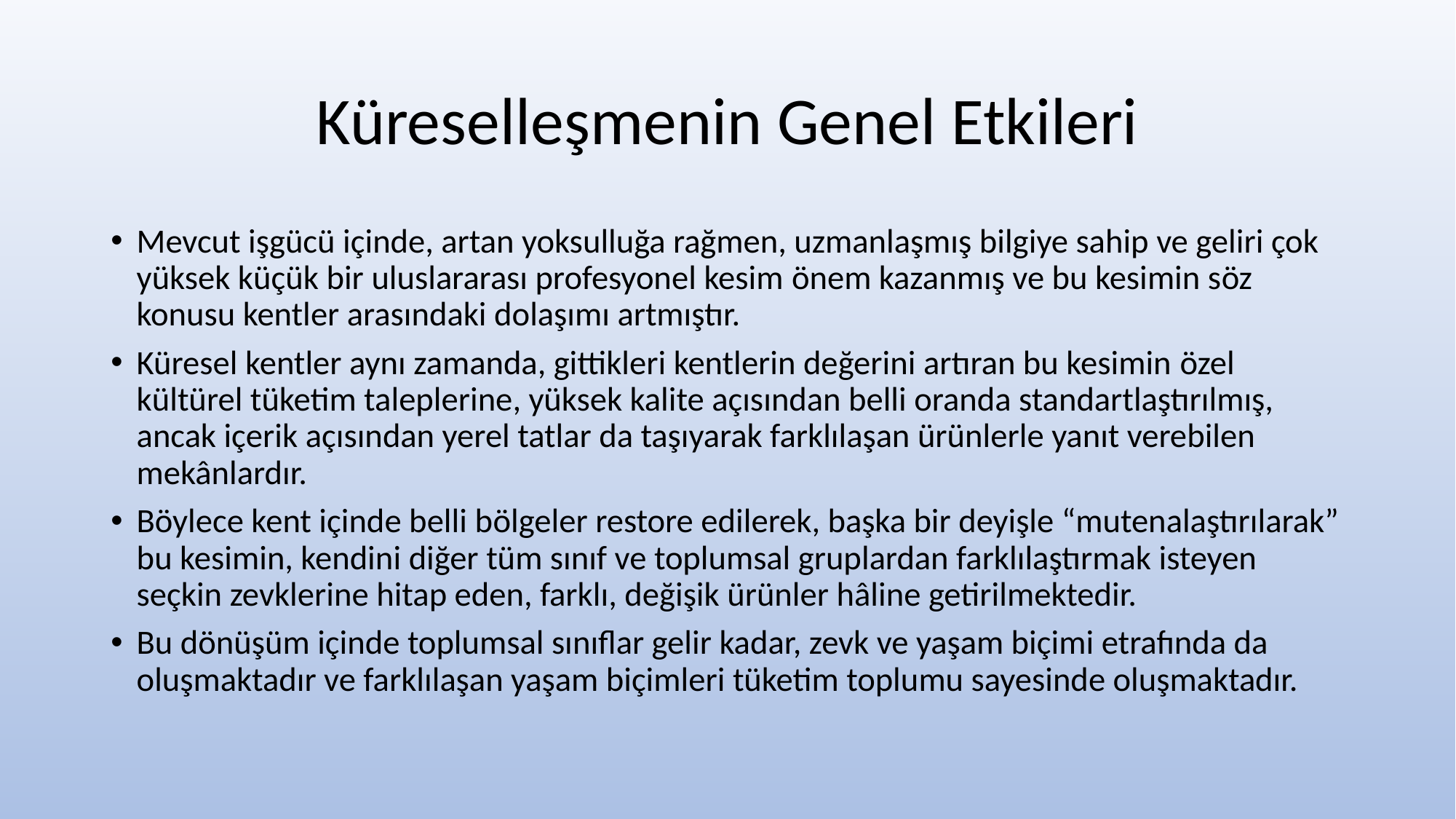

# Küreselleşmenin Genel Etkileri
Mevcut işgücü içinde, artan yoksulluğa rağmen, uzmanlaşmış bilgiye sahip ve geliri çok yüksek küçük bir uluslararası profesyonel kesim önem kazanmış ve bu kesimin söz konusu kentler arasındaki dolaşımı artmıştır.
Küresel kentler aynı zamanda, gittikleri kentlerin değerini artıran bu kesimin özel kültürel tüketim taleplerine, yüksek kalite açısından belli oranda standartlaştırılmış, ancak içerik açısından yerel tatlar da taşıyarak farklılaşan ürünlerle yanıt verebilen mekânlardır.
Böylece kent içinde belli bölgeler restore edilerek, başka bir deyişle “mutenalaştırılarak” bu kesimin, kendini diğer tüm sınıf ve toplumsal gruplardan farklılaştırmak isteyen seçkin zevklerine hitap eden, farklı, değişik ürünler hâline getirilmektedir.
Bu dönüşüm içinde toplumsal sınıflar gelir kadar, zevk ve yaşam biçimi etrafında da oluşmaktadır ve farklılaşan yaşam biçimleri tüketim toplumu sayesinde oluşmaktadır.